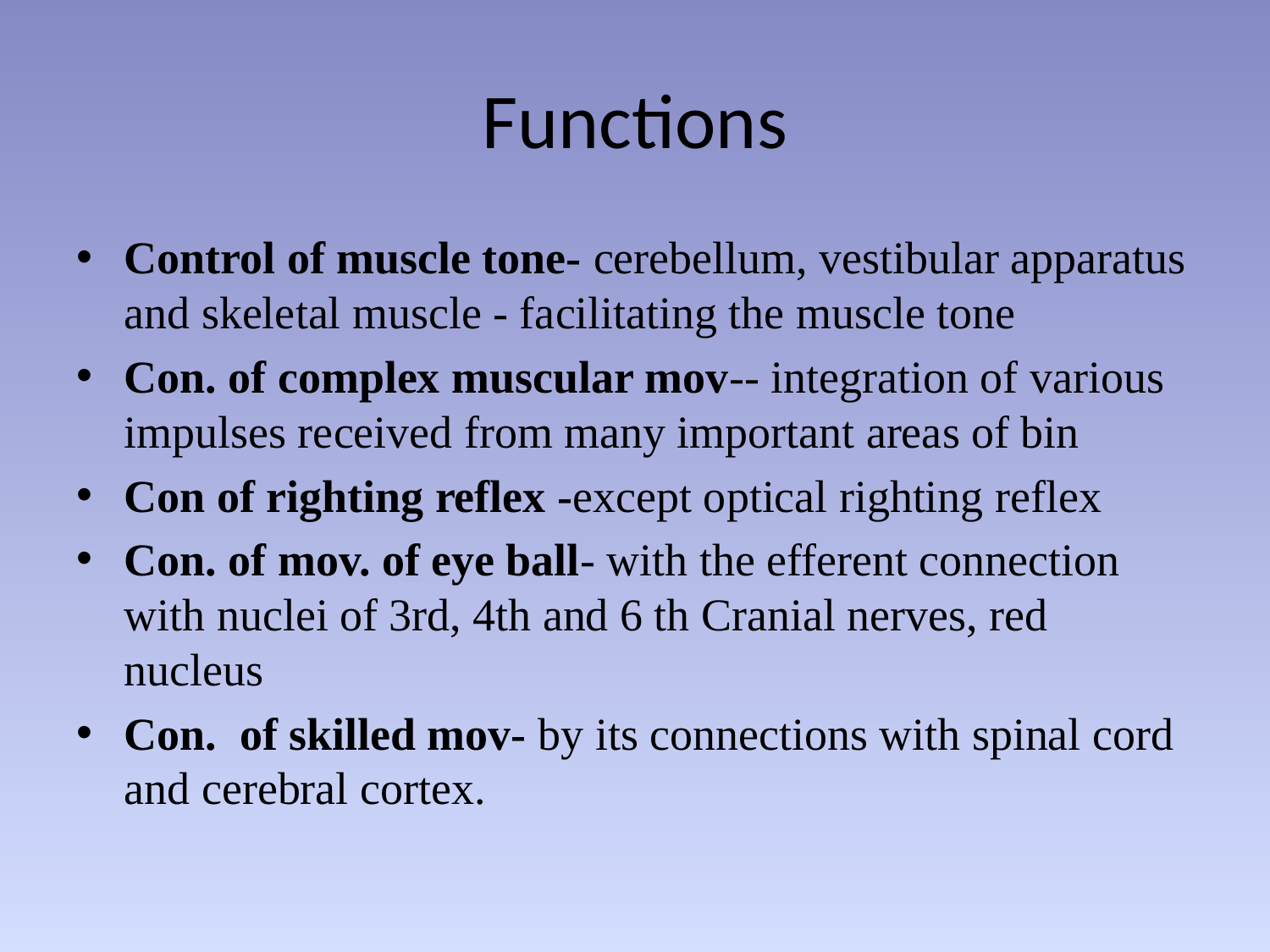

# Functions
Control of muscle tone- cerebellum, vestibular apparatus and skeletal muscle - facilitating the muscle tone
Con. of complex muscular mov-- integration of various impulses received from many important areas of bin
Con of righting reflex -except optical righting reflex
Con. of mov. of eye ball- with the efferent connection with nuclei of 3rd, 4th and 6 th Cranial nerves, red nucleus
Con.  of skilled mov- by its connections with spinal cord and cerebral cortex.